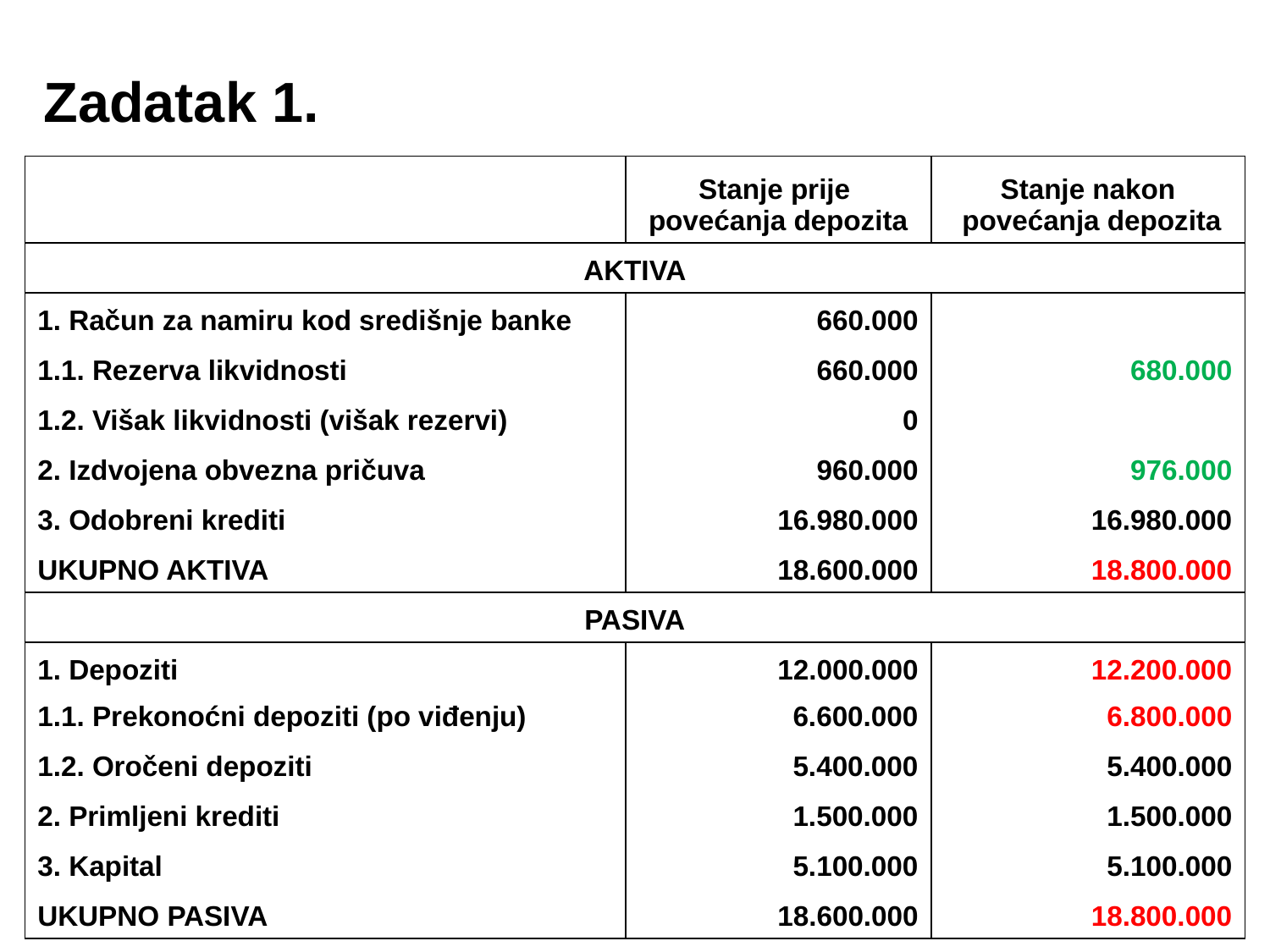

Zadatak 1.
|  | Stanje prije povećanja depozita | Stanje nakon povećanja depozita |
| --- | --- | --- |
| AKTIVA |  |  |
| 1. Račun za namiru kod središnje banke | 660.000 |  |
| 1.1. Rezerva likvidnosti | 660.000 | 680.000 |
| 1.2. Višak likvidnosti (višak rezervi) | 0 |  |
| 2. Izdvojena obvezna pričuva | 960.000 | 976.000 |
| 3. Odobreni krediti | 16.980.000 | 16.980.000 |
| UKUPNO AKTIVA | 18.600.000 | 18.800.000 |
| PASIVA |  |  |
| 1. Depoziti | 12.000.000 | 12.200.000 |
| 1.1. Prekonoćni depoziti (po viđenju) | 6.600.000 | 6.800.000 |
| 1.2. Oročeni depoziti | 5.400.000 | 5.400.000 |
| 2. Primljeni krediti | 1.500.000 | 1.500.000 |
| 3. Kapital | 5.100.000 | 5.100.000 |
| UKUPNO PASIVA | 18.600.000 | 18.800.000 |